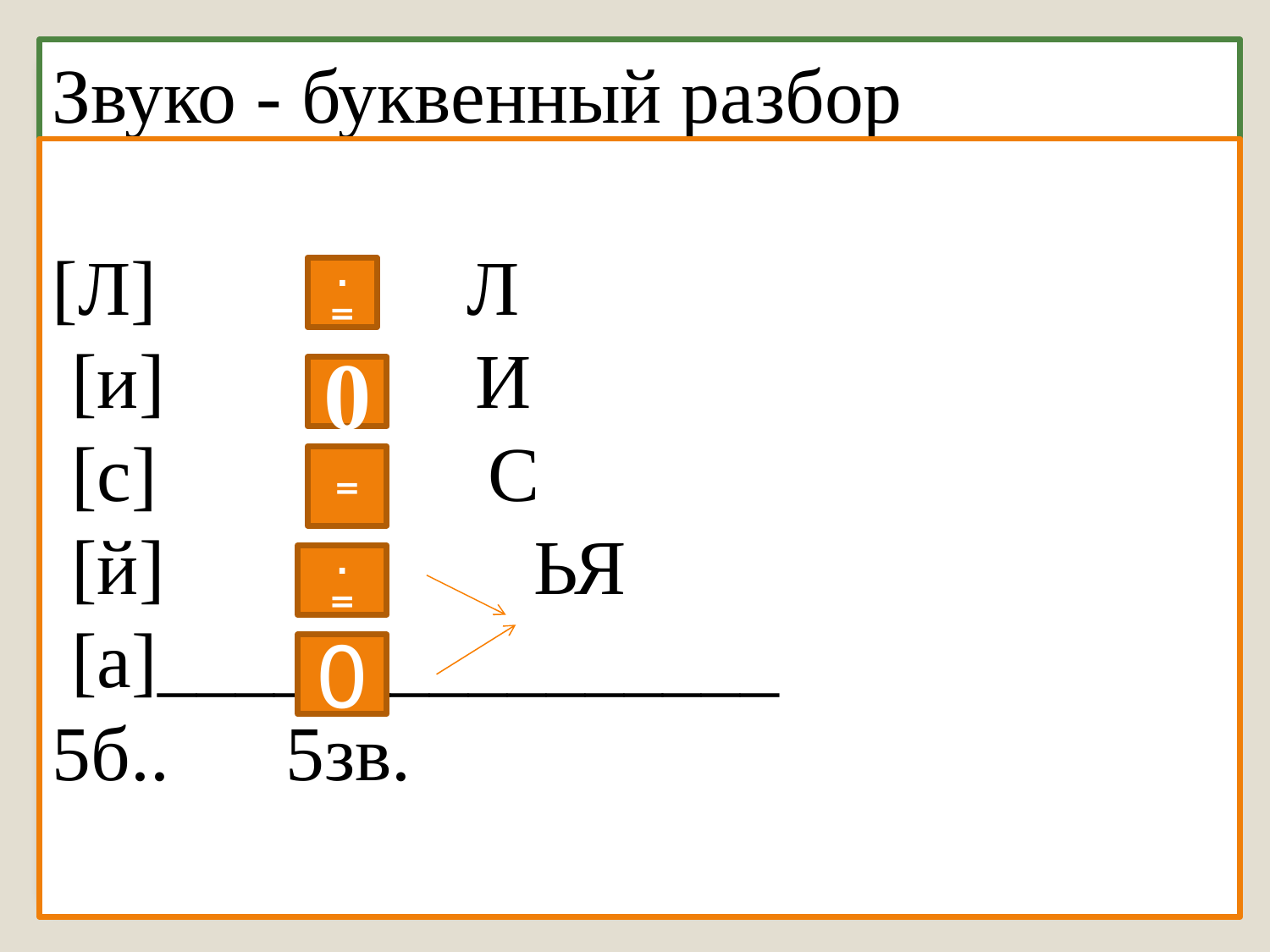

Звуко - буквенный разбор

[Л]                Л
 [и]                И
 [с]                 С
 [й]                   ЬЯ
 [а]________________
5б..      5зв.

.
=
0
=
.
=
0